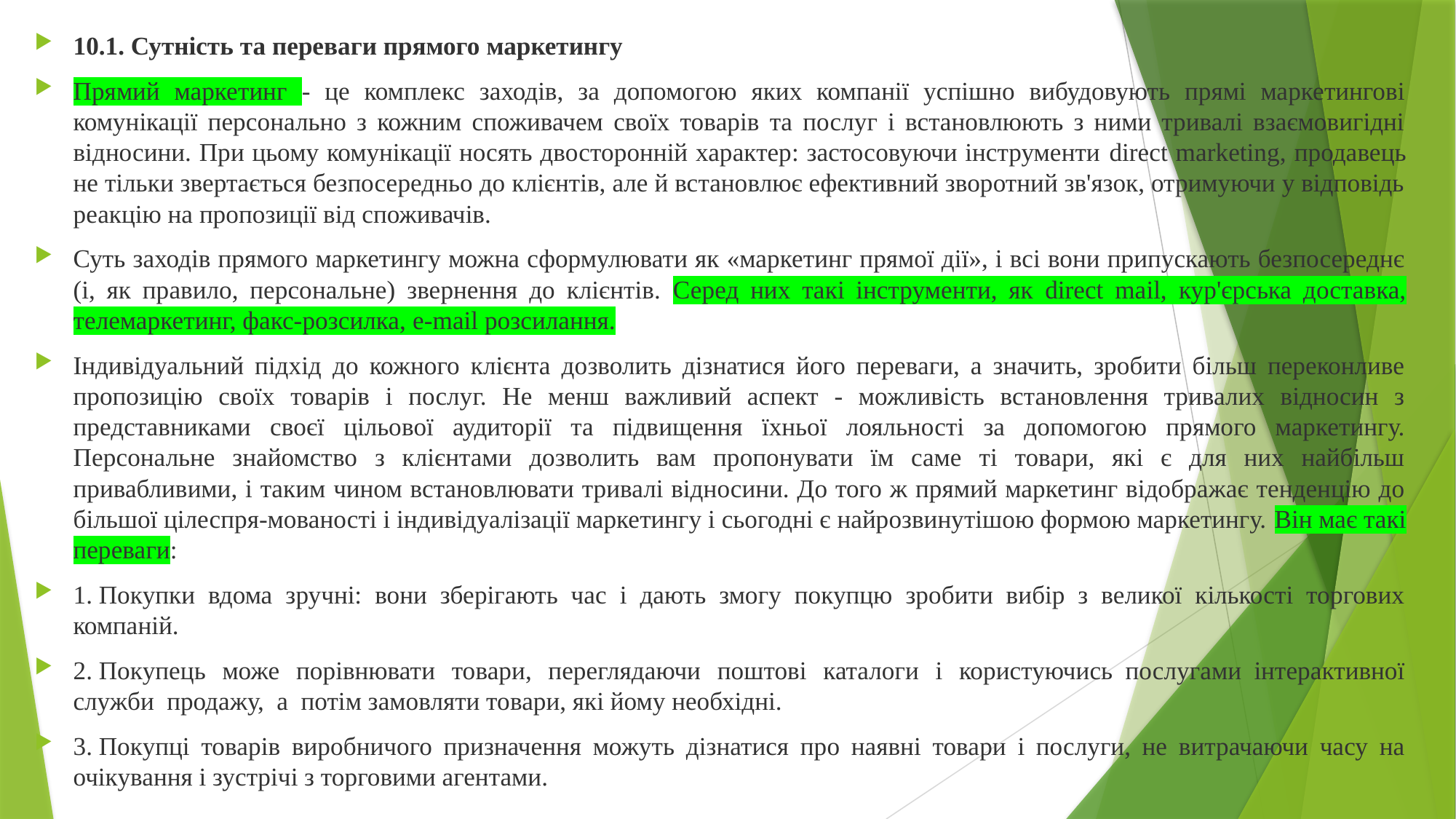

10.1. Сутність та переваги прямого маркетингу
Прямий маркетинг - це комплекс заходів, за допомогою яких компанії успішно вибудовують прямі маркетингові комунікації персонально з кожним споживачем своїх товарів та послуг і встановлюють з ними тривалі взаємовигідні відносини. При цьому комунікації носять двосторонній характер: застосовуючи інструменти direct marketing, продавець не тільки звертається безпосередньо до клієнтів, але й встановлює ефективний зворотний зв'язок, отримуючи у відповідь реакцію на пропозиції від споживачів.
Суть заходів прямого маркетингу можна сформулювати як «маркетинг прямої дії», і всі вони припускають безпосереднє (і, як правило, персональне) звернення до клієнтів. Серед них такі інструменти, як direct mail, кур'єрська доставка, телемаркетинг, факс-розсилка, e-mail розсилання.
Індивідуальний підхід до кожного клієнта дозволить дізнатися його переваги, а значить, зробити більш переконливе пропозицію своїх товарів і послуг. Не менш важливий аспект - можливість встановлення тривалих відносин з представниками своєї цільової аудиторії та підвищення їхньої лояльності за допомогою прямого маркетингу. Персональне знайомство з клієнтами дозволить вам пропонувати їм саме ті товари, які є для них найбільш привабливими, і таким чином встановлювати тривалі відносини. До того ж прямий маркетинг відображає тенденцію до більшої цілеспря-мованості і індивідуалізації маркетингу і сьогодні є найрозвинутішою формою маркетингу. Він має такі переваги:
1. Покупки вдома зручні: вони зберігають час і дають змогу покупцю зробити вибір з великої кількості торгових компаній.
2. Покупець може порівнювати товари, переглядаючи поштові каталоги і користуючись  послугами  інтерактивної служби  продажу,  а  потім замовляти товари, які йому необхідні.
3. Покупці товарів виробничого призначення можуть дізнатися про наявні товари і послуги, не витрачаючи часу на очікування і зустрічі з торговими агентами.